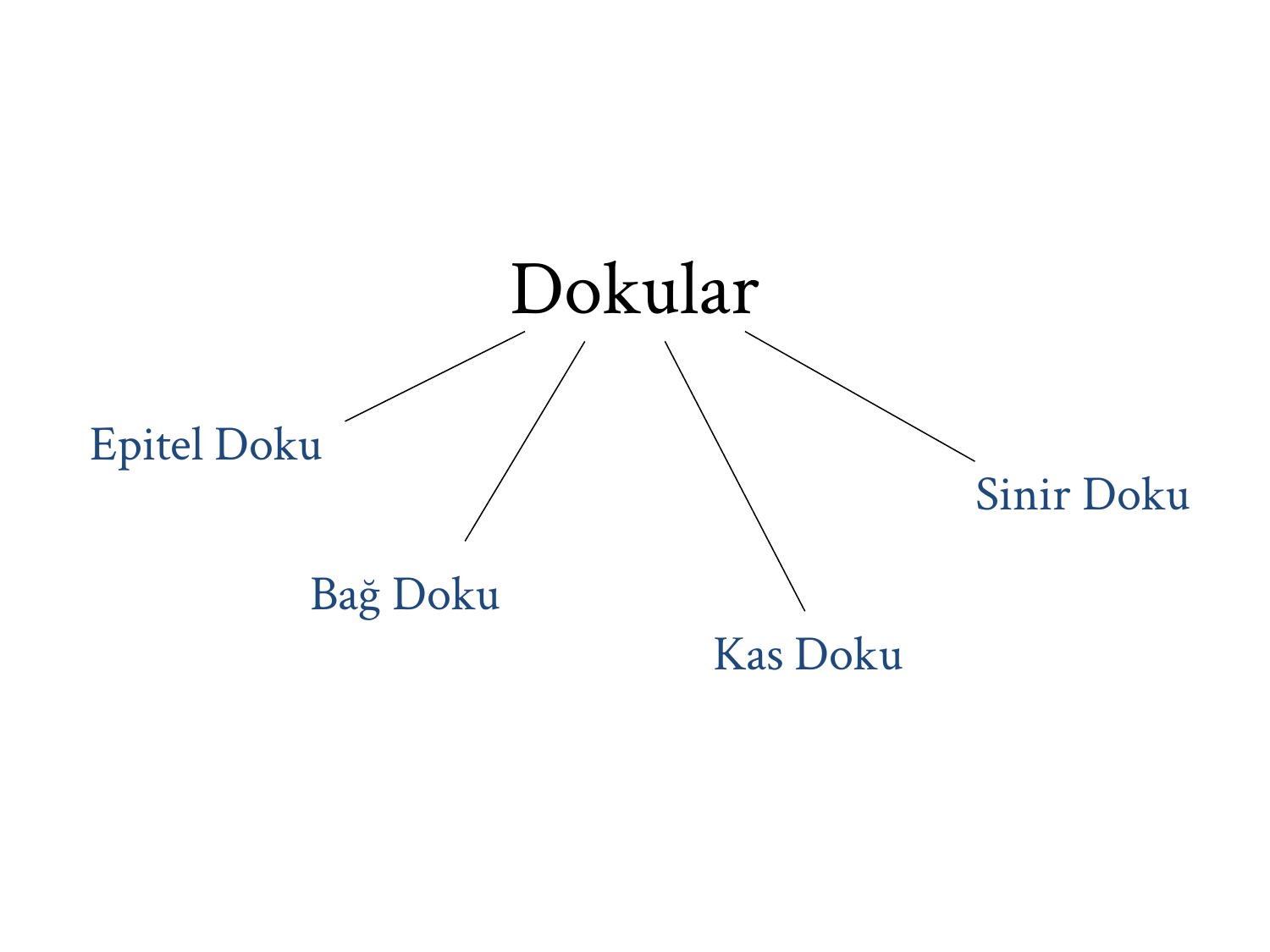

# Dokular

Epitel Doku
Sinir Doku
Bağ Doku
Kas Doku